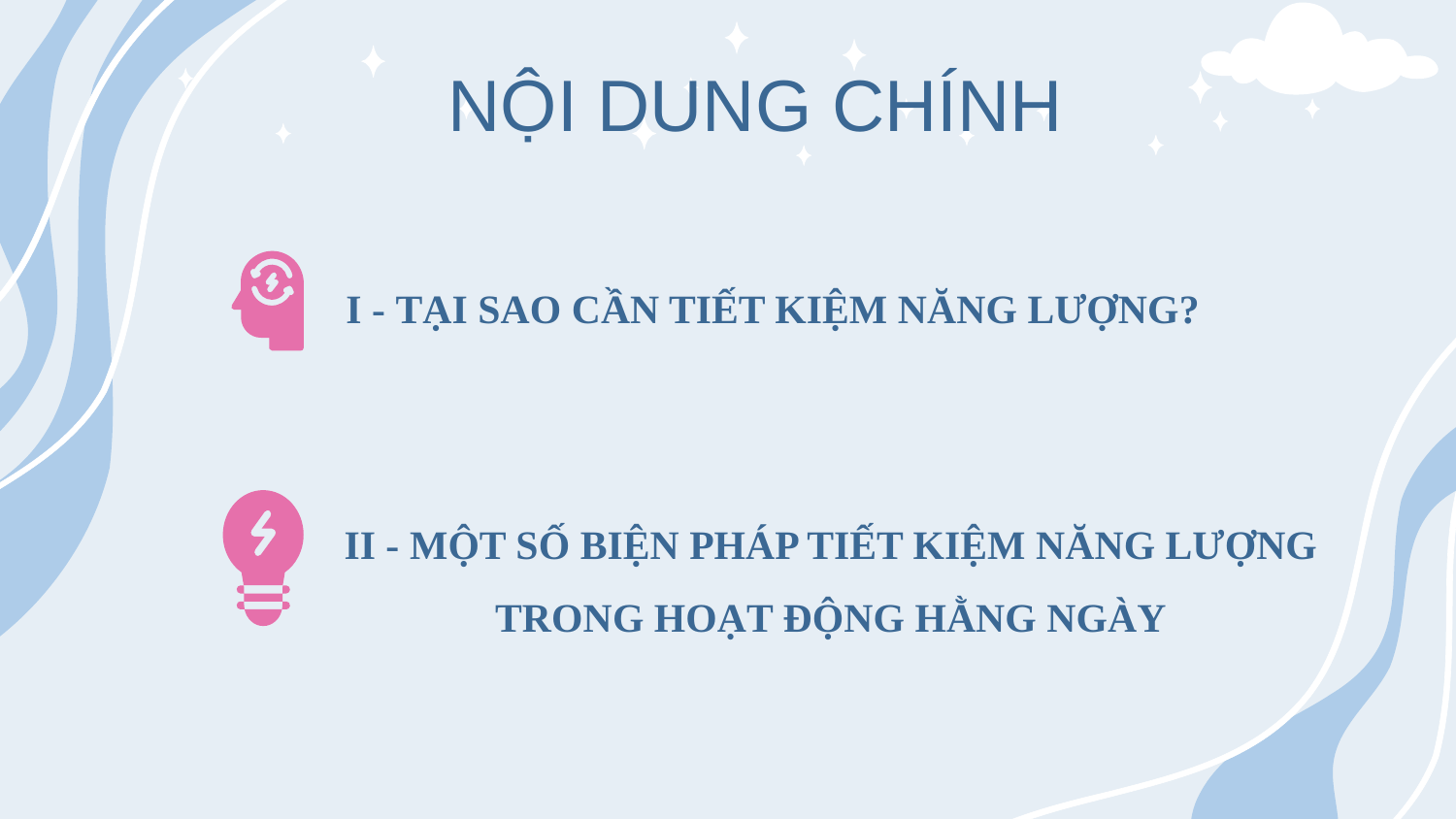

NỘI DUNG CHÍNH

I - TẠI SAO CẦN TIẾT KIỆM NĂNG LƯỢNG?
II - MỘT SỐ BIỆN PHÁP TIẾT KIỆM NĂNG LƯỢNG TRONG HOẠT ĐỘNG HẰNG NGÀY